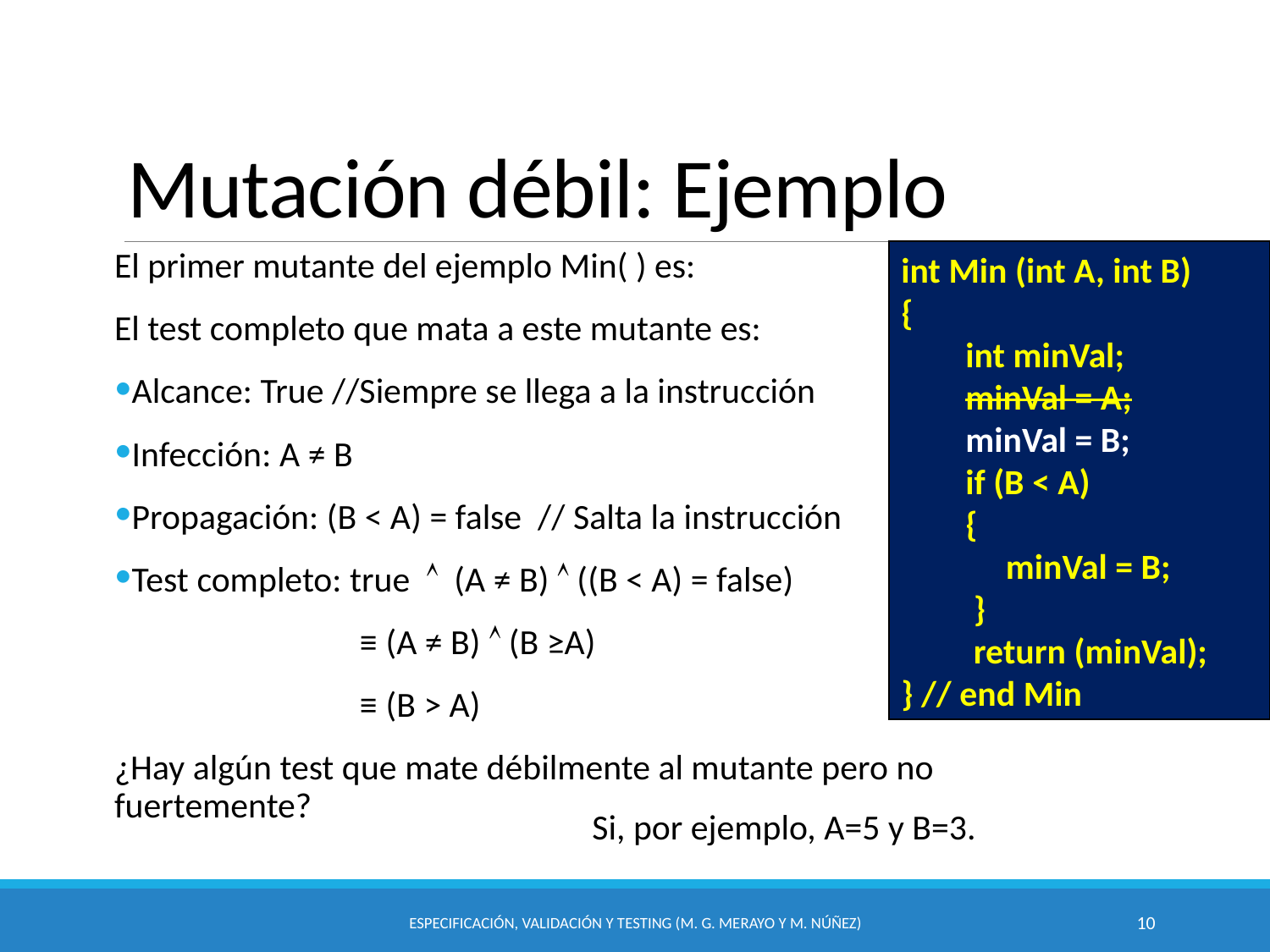

# Mutación débil: Ejemplo
El primer mutante del ejemplo Min( ) es:
El test completo que mata a este mutante es:
Alcance: True //Siempre se llega a la instrucción
Infección: A ≠ B
Propagación: (B < A) = false  // Salta la instrucción
Test completo: true  ∧  (A ≠ B) ∧ ((B < A) = false)
                             ≡ (A ≠ B) ∧ (B ≥A)
                             ≡ (B > A)
¿Hay algún test que mate débilmente al mutante pero no fuertemente?
int Min (int A, int B)
{
        int minVal;
        minVal = A;
        minVal = B;
        if (B < A)
        {
             minVal = B;
         }
         return (minVal);
} // end Min
Si, por ejemplo, A=5 y B=3.

Especificación, Validación y Testing (M. G. Merayo y M. Núñez)
10